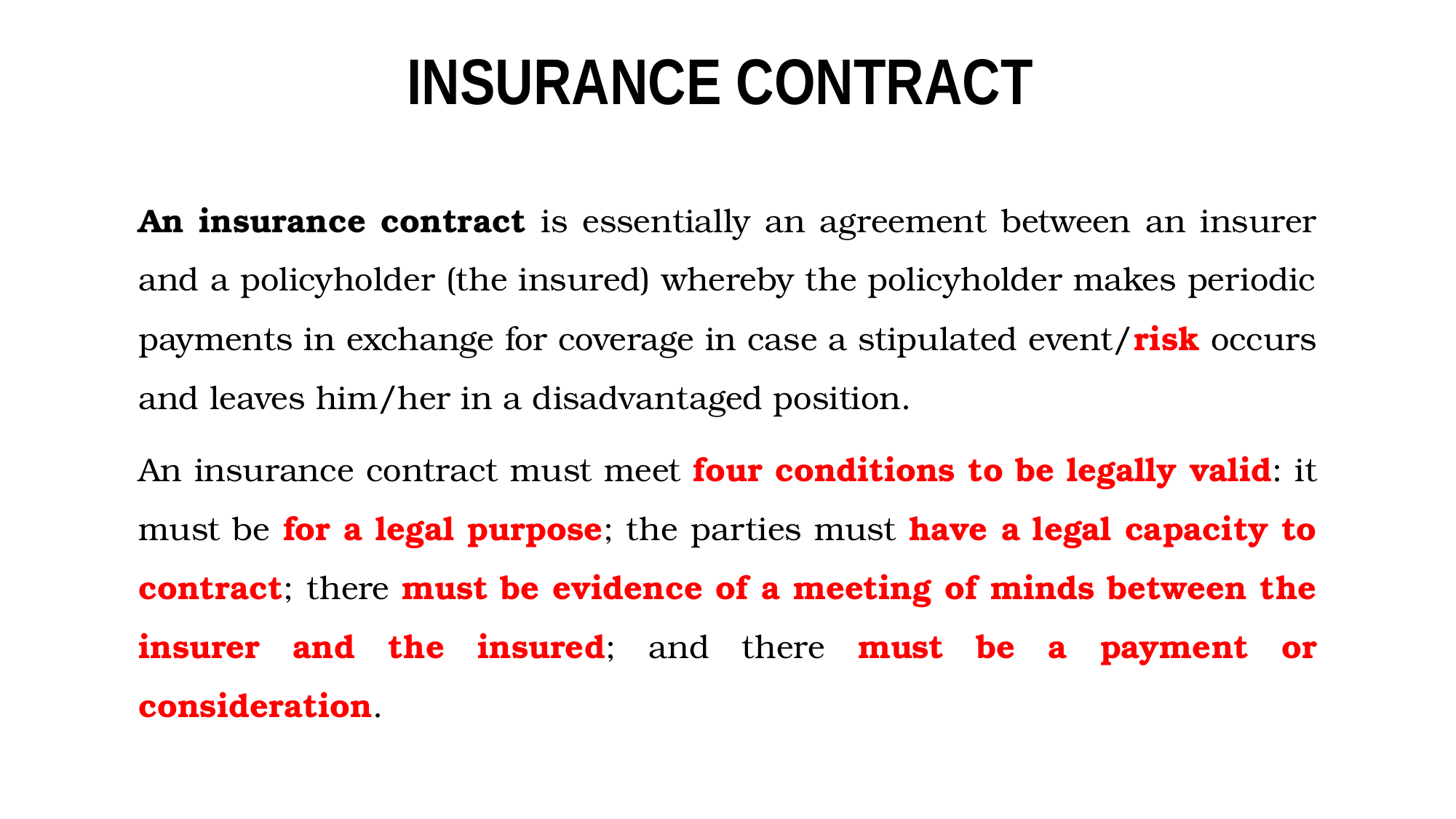

# INSURANCE CONTRACT
An insurance contract is essentially an agreement between an insurer and a policyholder (the insured) whereby the policyholder makes periodic payments in exchange for coverage in case a stipulated event/risk occurs and leaves him/her in a disadvantaged position.
An insurance contract must meet four conditions to be legally valid: it must be for a legal purpose; the parties must have a legal capacity to contract; there must be evidence of a meeting of minds between the insurer and the insured; and there must be a payment or consideration.